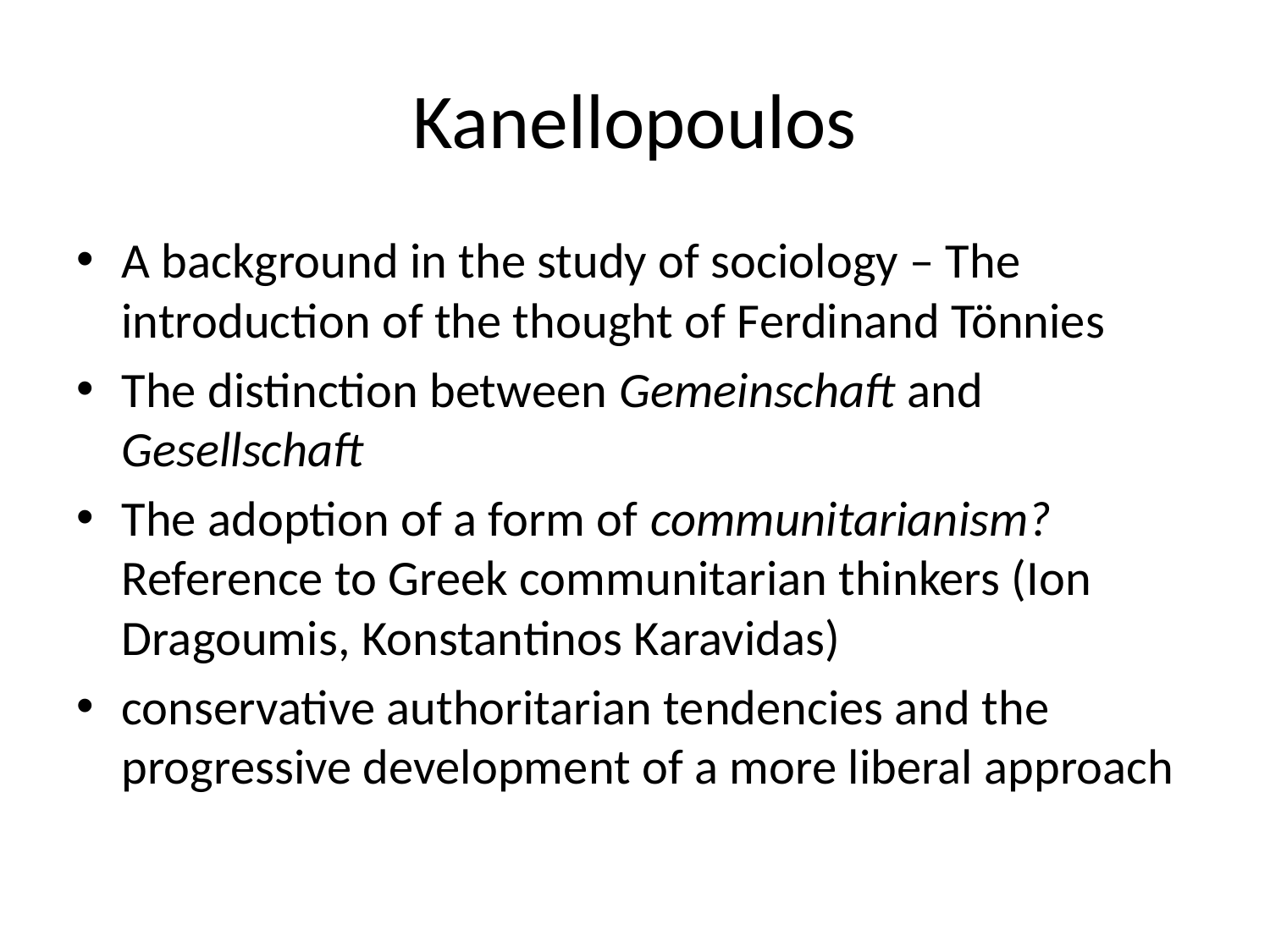

# Kanellopoulos
A background in the study of sociology – The introduction of the thought of Ferdinand Tönnies
The distinction between Gemeinschaft and Gesellschaft
The adoption of a form of communitarianism? Reference to Greek communitarian thinkers (Ion Dragoumis, Konstantinos Karavidas)
conservative authoritarian tendencies and the progressive development of a more liberal approach